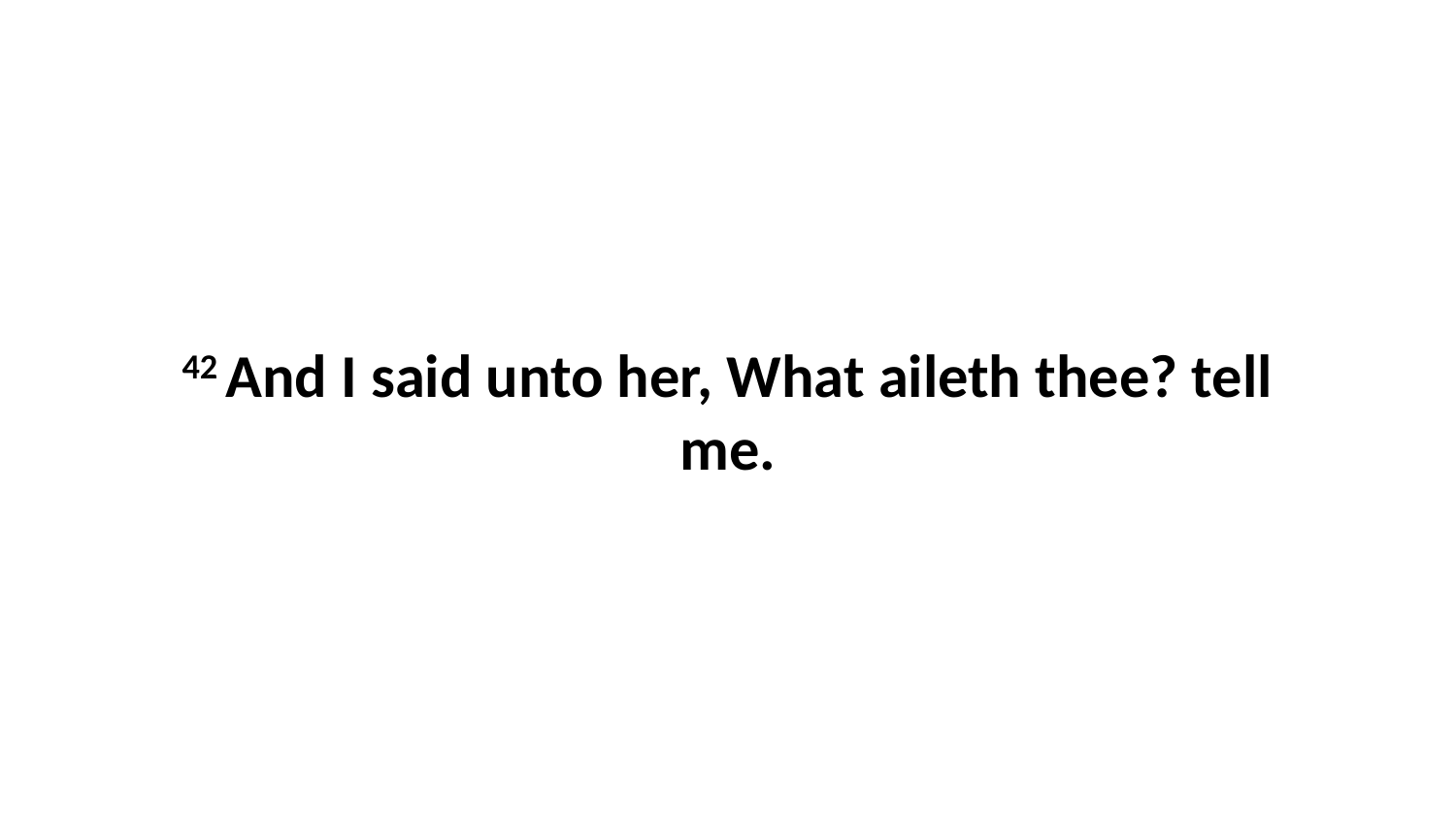

42 And I said unto her, What aileth thee? tell me.